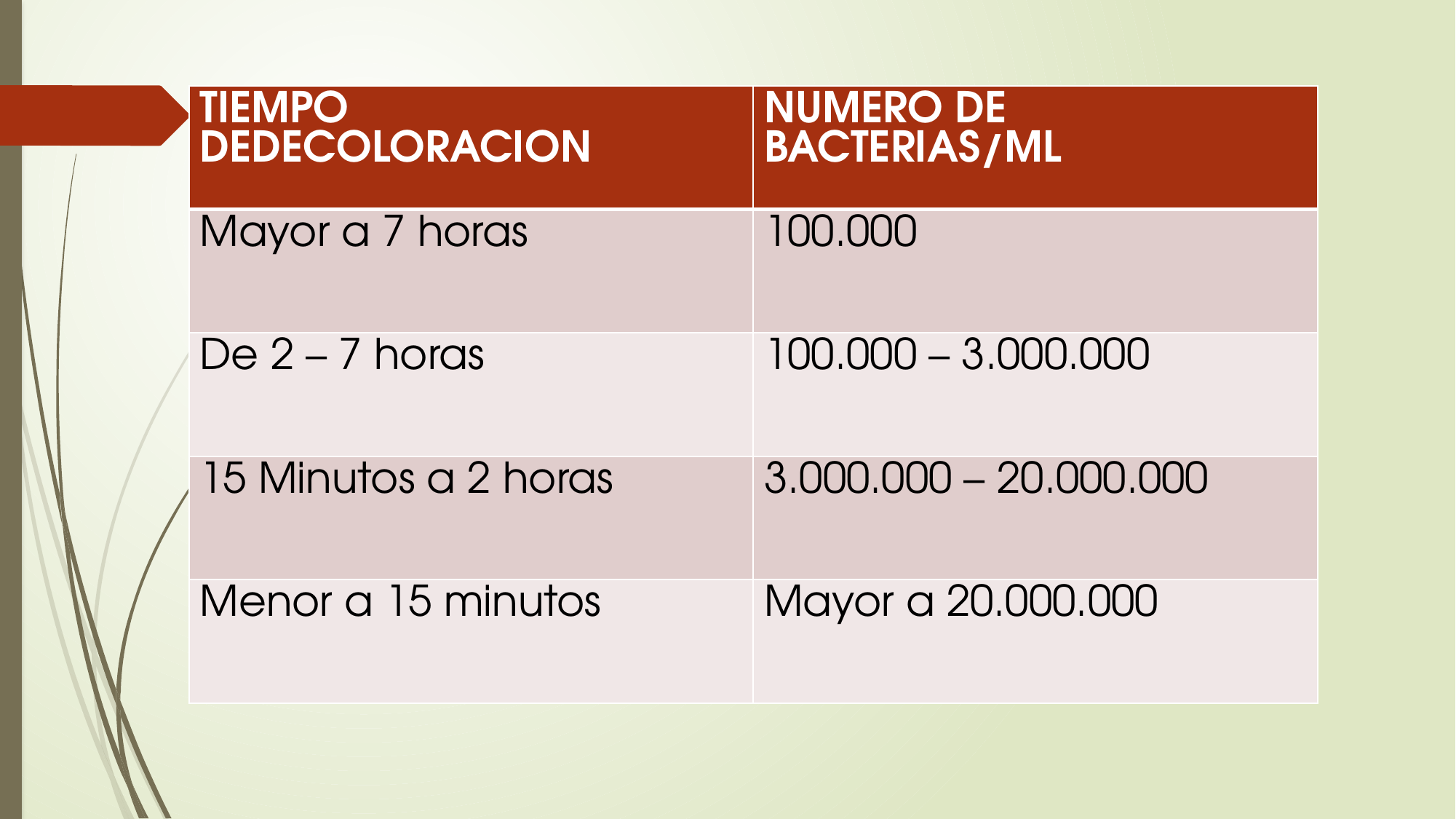

| TIEMPO DEDECOLORACION | NUMERO DE BACTERIAS/ML |
| --- | --- |
| Mayor a 7 horas | 100.000 |
| De 2 – 7 horas | 100.000 – 3.000.000 |
| 15 Minutos a 2 horas | 3.000.000 – 20.000.000 |
| Menor a 15 minutos | Mayor a 20.000.000 |